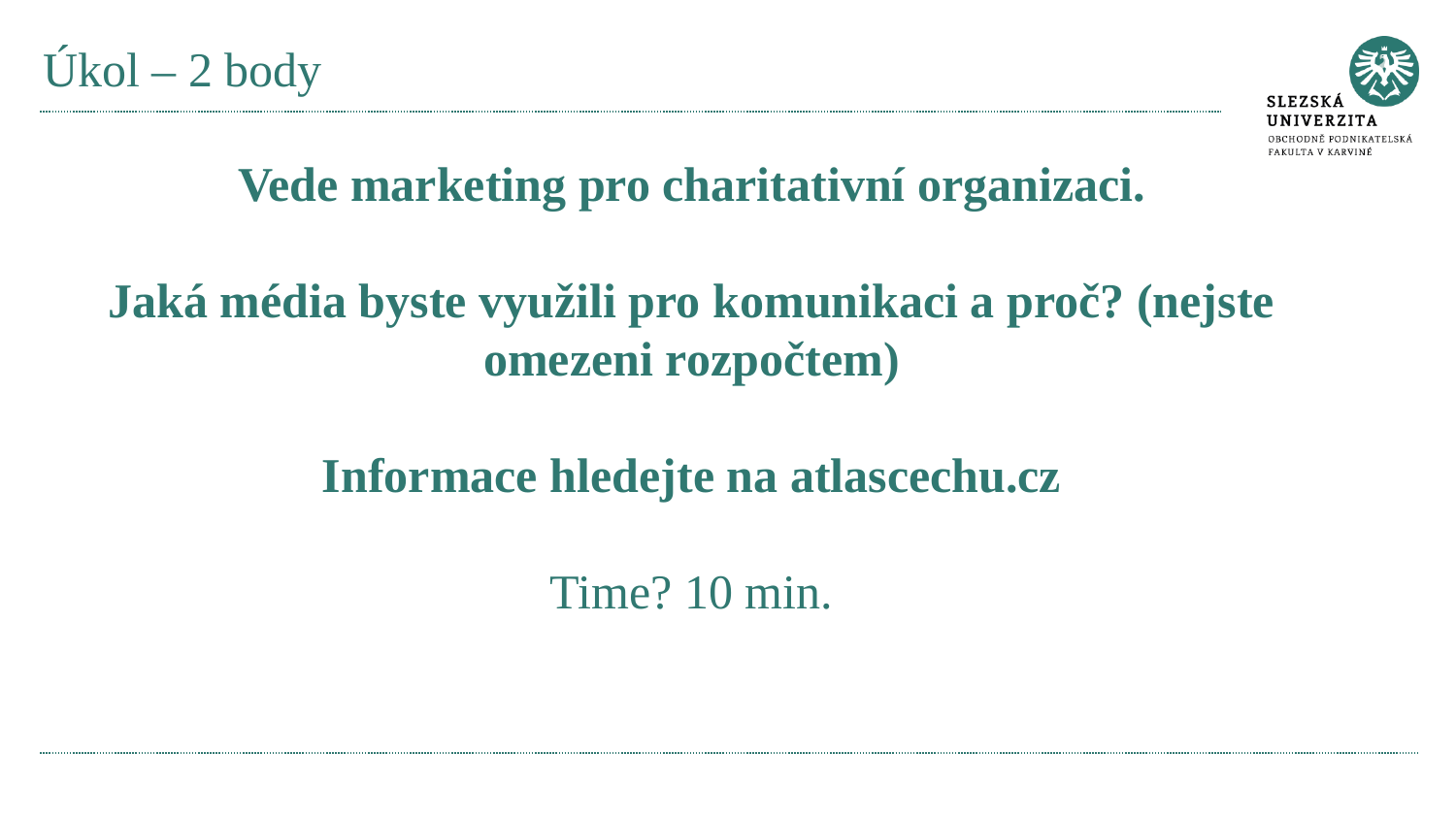

# Úkol – 2 body
Vede marketing pro charitativní organizaci.

Jaká média byste využili pro komunikaci a proč? (nejste omezeni rozpočtem)

Informace hledejte na atlascechu.cz

Time? 10 min.